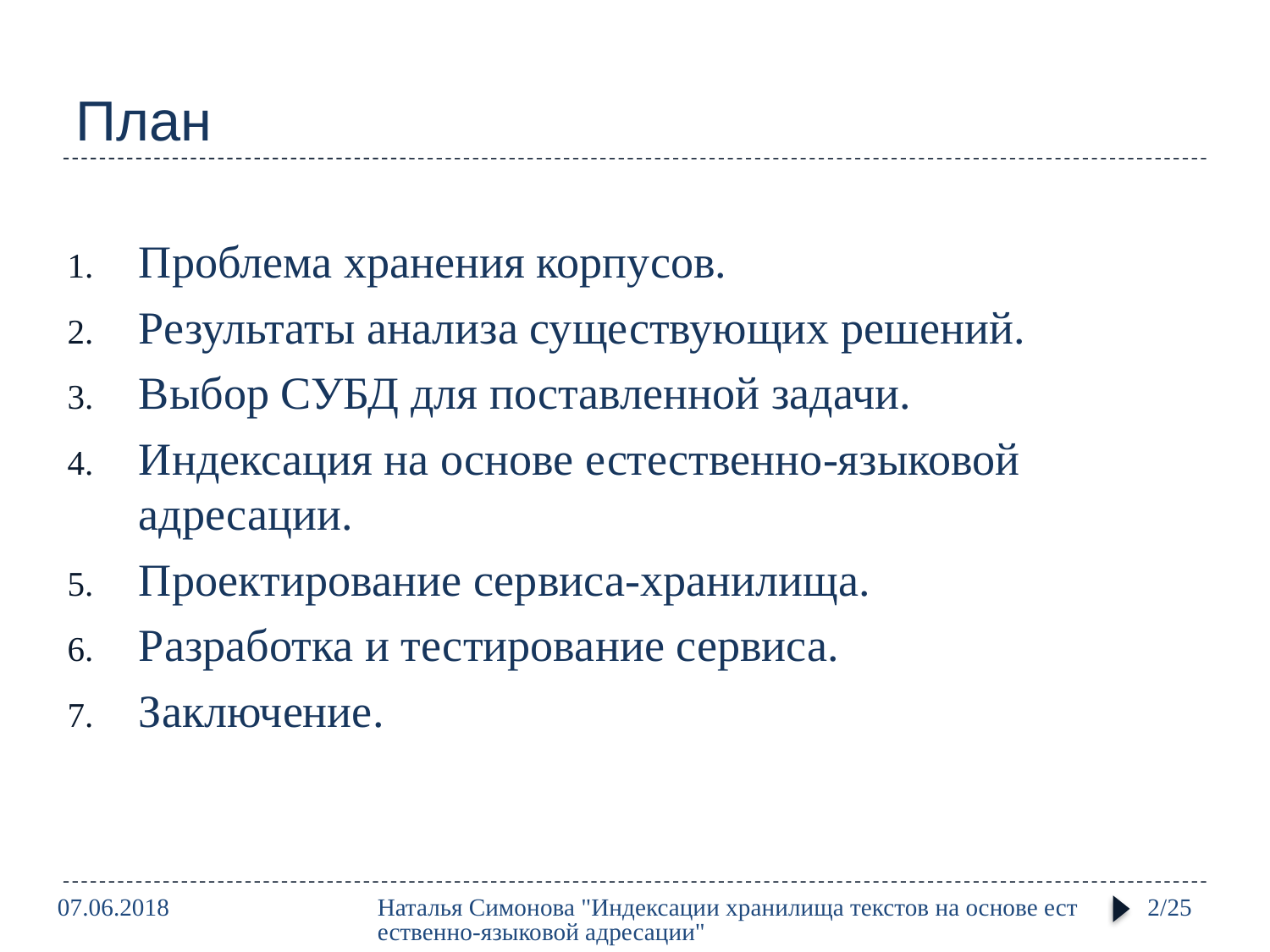

# План
Проблема хранения корпусов.
Результаты анализа существующих решений.
Выбор СУБД для поставленной задачи.
Индексация на основе естественно-языковой адресации.
Проектирование сервиса-хранилища.
Разработка и тестирование сервиса.
Заключение.

07.06.2018
Наталья Симонова "Индексации хранилища текстов на основе естественно-языковой адресации"
2/25